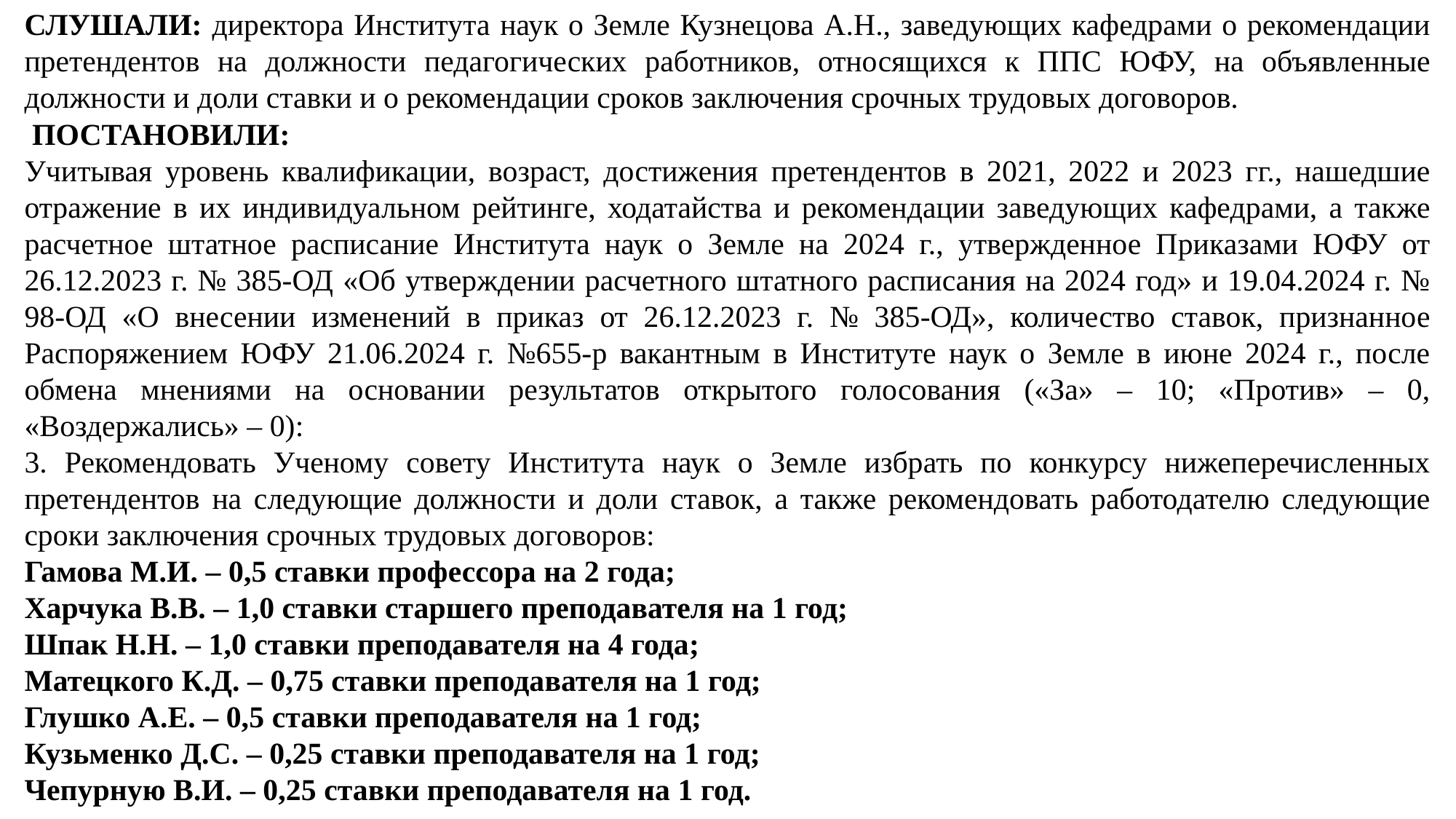

СЛУШАЛИ: директора Института наук о Земле Кузнецова А.Н., заведующих кафедрами о рекомендации претендентов на должности педагогических работников, относящихся к ППС ЮФУ, на объявленные должности и доли ставки и о рекомендации сроков заключения срочных трудовых договоров.
 Постановили:
Учитывая уровень квалификации, возраст, достижения претендентов в 2021, 2022 и 2023 гг., нашедшие отражение в их индивидуальном рейтинге, ходатайства и рекомендации заведующих кафедрами, а также расчетное штатное расписание Института наук о Земле на 2024 г., утвержденное Приказами ЮФУ от 26.12.2023 г. № 385-ОД «Об утверждении расчетного штатного расписания на 2024 год» и 19.04.2024 г. № 98-ОД «О внесении изменений в приказ от 26.12.2023 г. № 385-ОД», количество ставок, признанное Распоряжением ЮФУ 21.06.2024 г. №655-р вакантным в Институте наук о Земле в июне 2024 г., после обмена мнениями на основании результатов открытого голосования («За» – 10; «Против» – 0, «Воздержались» – 0):
3. Рекомендовать Ученому совету Института наук о Земле избрать по конкурсу нижеперечисленных претендентов на следующие должности и доли ставок, а также рекомендовать работодателю следующие сроки заключения срочных трудовых договоров:
Гамова М.И. – 0,5 ставки профессора на 2 года;
Харчука В.В. – 1,0 ставки старшего преподавателя на 1 год;
Шпак Н.Н. – 1,0 ставки преподавателя на 4 года;
Матецкого К.Д. – 0,75 ставки преподавателя на 1 год;
Глушко А.Е. – 0,5 ставки преподавателя на 1 год;
Кузьменко Д.С. – 0,25 ставки преподавателя на 1 год;
Чепурную В.И. – 0,25 ставки преподавателя на 1 год.